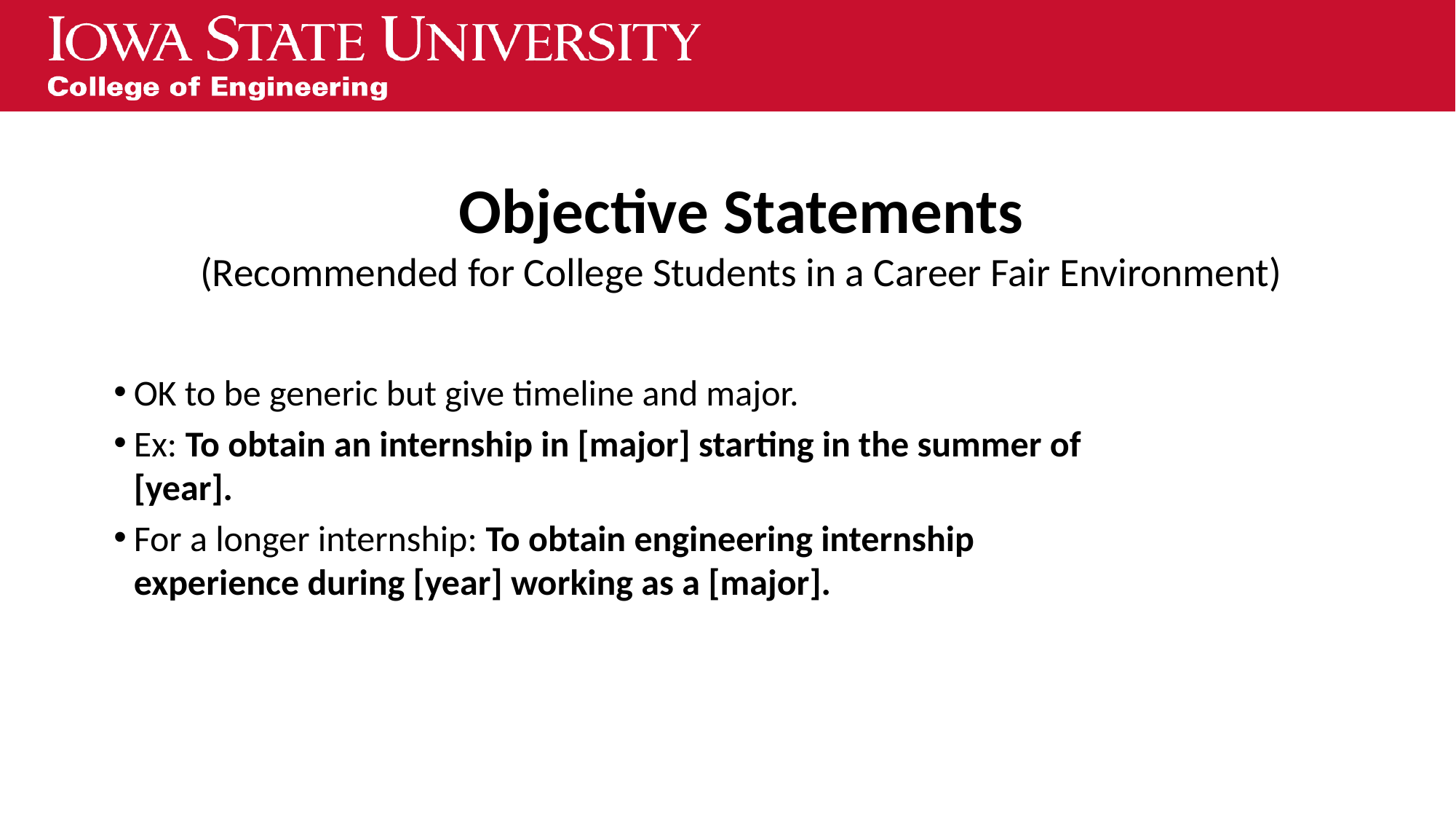

# Objective Statements (Recommended for College Students in a Career Fair Environment)
OK to be generic but give timeline and major.
Ex: To obtain an internship in [major] starting in the summer of [year].
For a longer internship: To obtain engineering internship experience during [year] working as a [major].